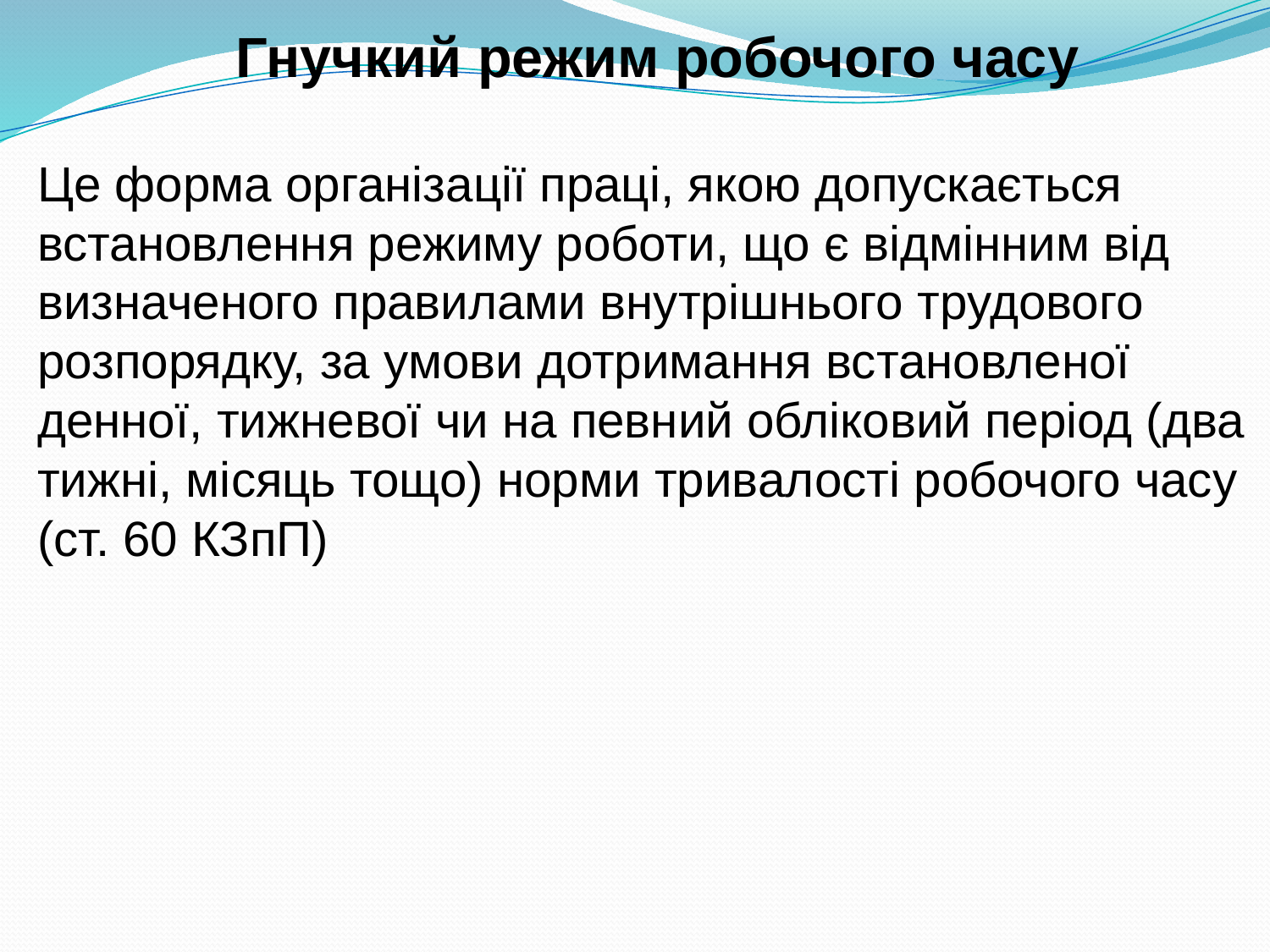

# Гнучкий режим робочого часу
Це форма організації праці, якою допускається встановлення режиму роботи, що є відмінним від визначеного правилами внутрішнього трудового розпорядку, за умови дотримання встановленої денної, тижневої чи на певний обліковий період (два тижні, місяць тощо) норми тривалості робочого часу (ст. 60 КЗпП)